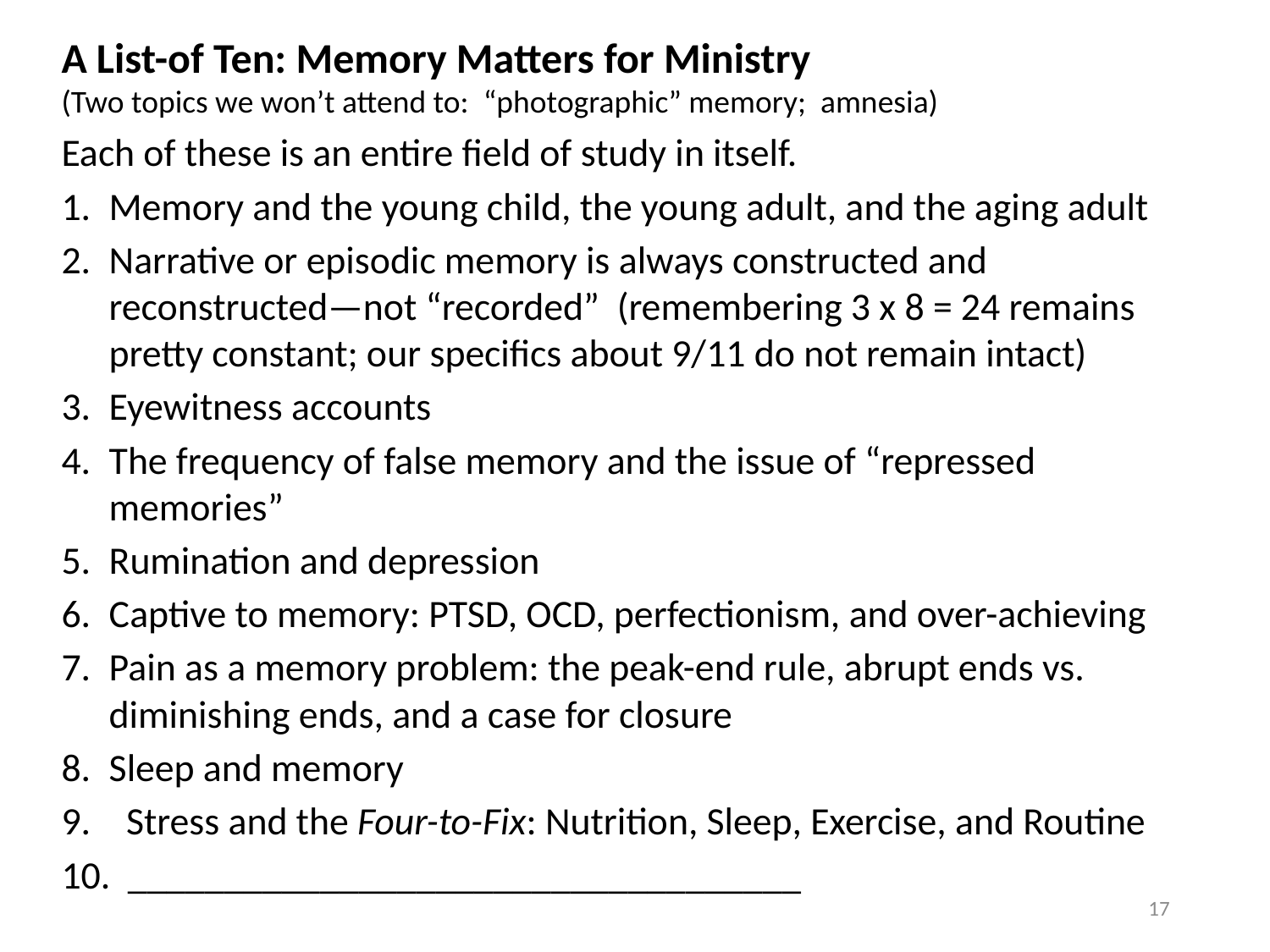

A List-of Ten: Memory Matters for Ministry
(Two topics we won’t attend to:  “photographic” memory;  amnesia)
Each of these is an entire field of study in itself.
Memory and the young child, the young adult, and the aging adult
Narrative or episodic memory is always constructed and reconstructed—not “recorded”  (remembering 3 x 8 = 24 remains pretty constant; our specifics about 9/11 do not remain intact)
Eyewitness accounts
The frequency of false memory and the issue of “repressed memories”
Rumination and depression
Captive to memory: PTSD, OCD, perfectionism, and over-achieving
Pain as a memory problem: the peak-end rule, abrupt ends vs. diminishing ends, and a case for closure
Sleep and memory
  Stress and the Four-to-Fix: Nutrition, Sleep, Exercise, and Routine
  ___________________________________
17